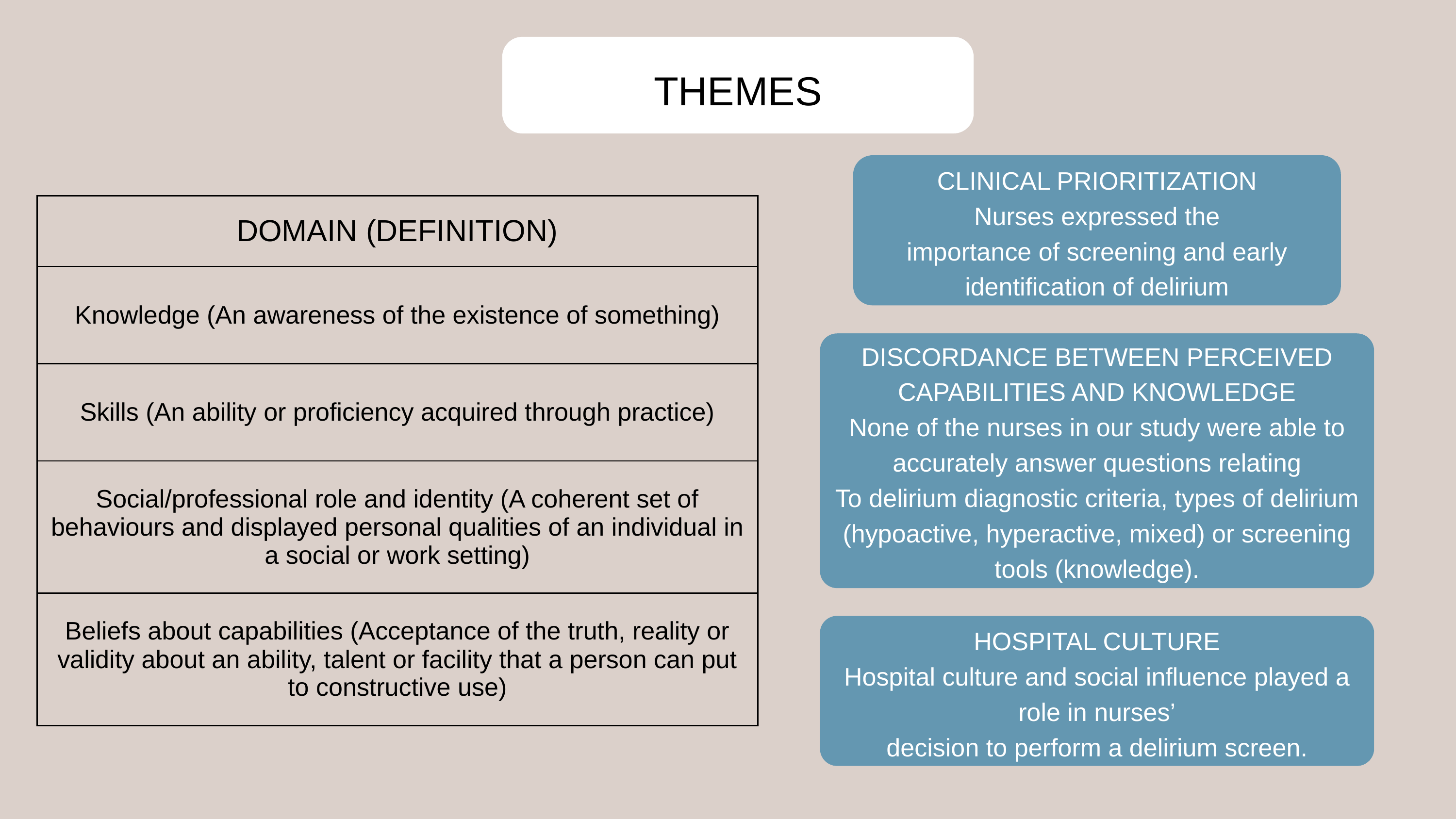

THEMES

CLINICAL PRIORITIZATION
Nurses expressed the
importance of screening and early identification of delirium
| DOMAIN (DEFINITION) |
| --- |
| Knowledge (An awareness of the existence of something) |
| Skills (An ability or proficiency acquired through practice) |
| Social/professional role and identity (A coherent set of behaviours and displayed personal qualities of an individual in a social or work setting) |
| Beliefs about capabilities (Acceptance of the truth, reality or validity about an ability, talent or facility that a person can put to constructive use) |

DISCORDANCE BETWEEN PERCEIVED
CAPABILITIES AND KNOWLEDGE
None of the nurses in our study were able to accurately answer questions relating
To delirium diagnostic criteria, types of delirium (hypoactive, hyperactive, mixed) or screening tools (knowledge).

HOSPITAL CULTURE
Hospital culture and social influence played a role in nurses’
decision to perform a delirium screen.